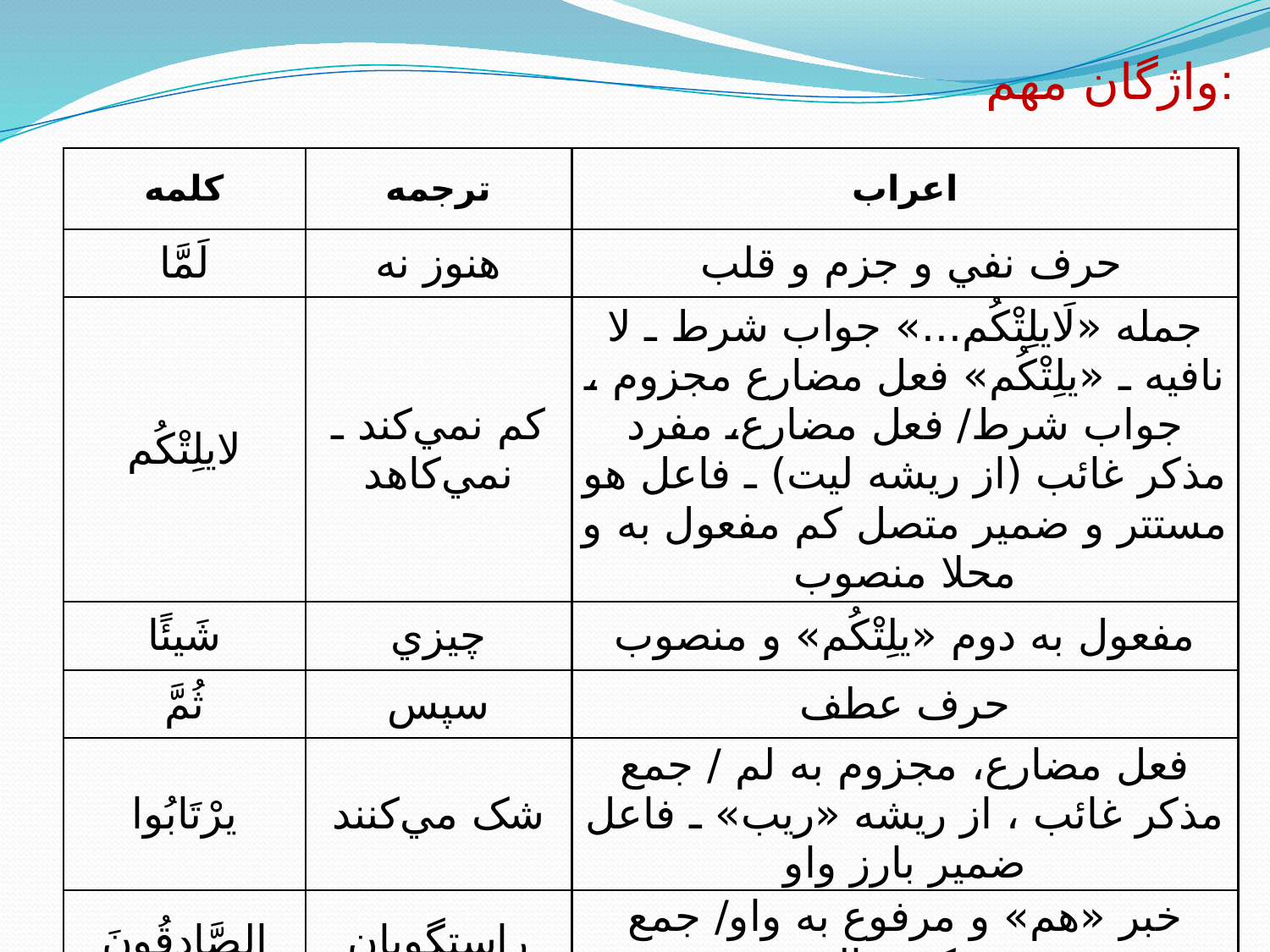

واژگان مهم:
| کلمه | ترجمه | اعراب |
| --- | --- | --- |
| لَمَّا | هنوز نه | حرف نفي و جزم و قلب |
| لايلِتْكُم | کم نمي‌کند ـ نمي‌کاهد | جمله «لَايلِتْكُم...» جواب شرط ـ لا نافيه ـ «يلِتْكُم» فعل مضارع مجزوم ، جواب شرط/ فعل مضارع، مفرد مذکر غائب (از ريشه ليت) ـ فاعل هو مستتر و ضمير متصل کم مفعول به و محلا منصوب |
| شَيئًا | چيزي | مفعول به دوم «يلِتْكُم» و منصوب |
| ثُمَّ | سپس | حرف عطف |
| يرْتَابُوا | شک مي‌کنند | فعل مضارع، مجزوم به لم / جمع مذکر غائب ، از ريشه «ريب» ـ فاعل ضمير بارز واو |
| الصَّادِقُونَ | راستگويان | خبر «هم» و مرفوع به واو/ جمع مذکر سالم |